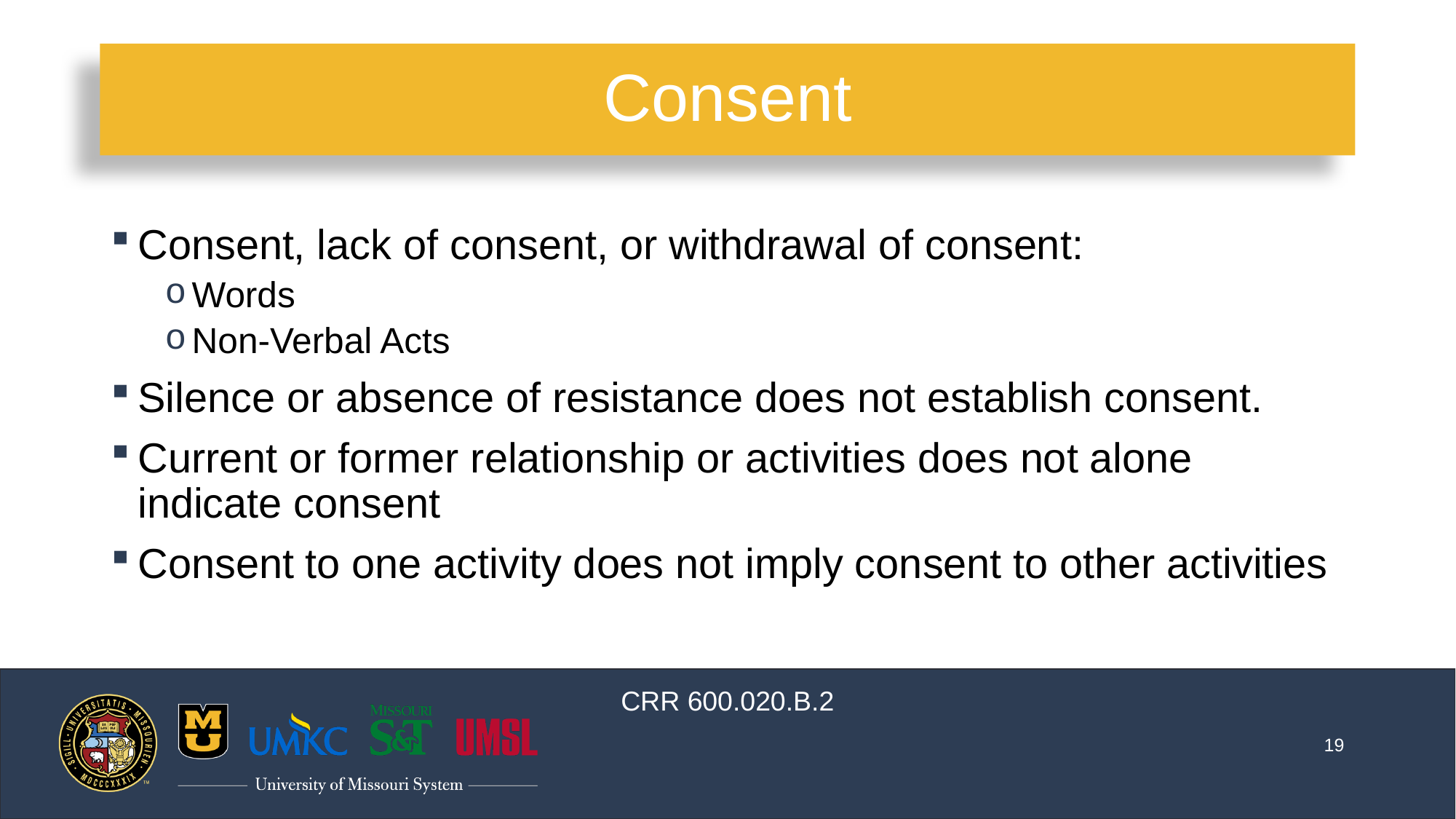

#
Consent
Consent, lack of consent, or withdrawal of consent:
Words
Non-Verbal Acts
Silence or absence of resistance does not establish consent.
Current or former relationship or activities does not alone indicate consent
Consent to one activity does not imply consent to other activities

CRR 600.020.B.2
19